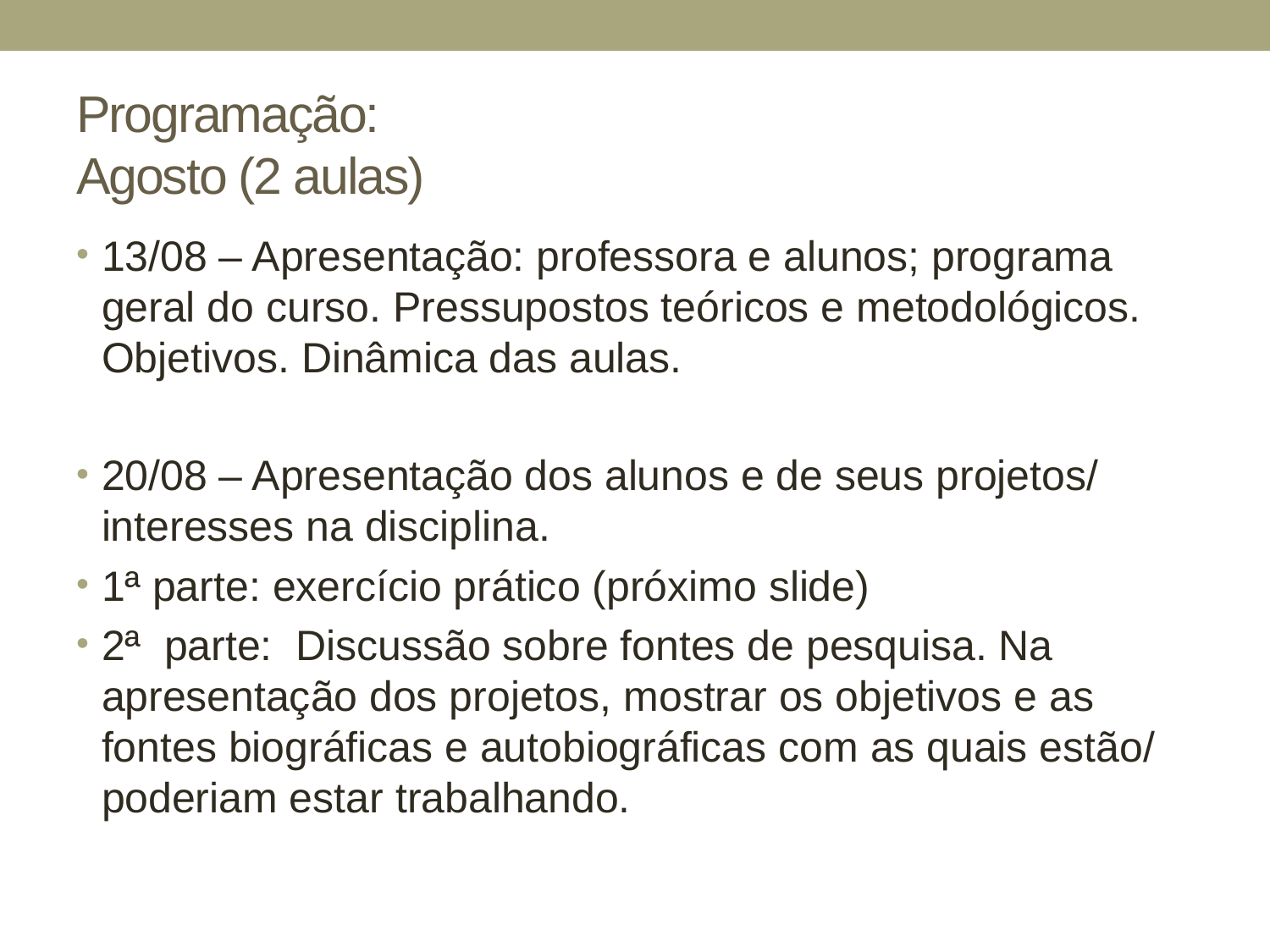

# Programação: Agosto (2 aulas)
13/08 – Apresentação: professora e alunos; programa geral do curso. Pressupostos teóricos e metodológicos. Objetivos. Dinâmica das aulas.

20/08 – Apresentação dos alunos e de seus projetos/ interesses na disciplina.
1ª parte: exercício prático (próximo slide)
2ª  parte:  Discussão sobre fontes de pesquisa. Na apresentação dos projetos, mostrar os objetivos e as fontes biográficas e autobiográficas com as quais estão/ poderiam estar trabalhando.